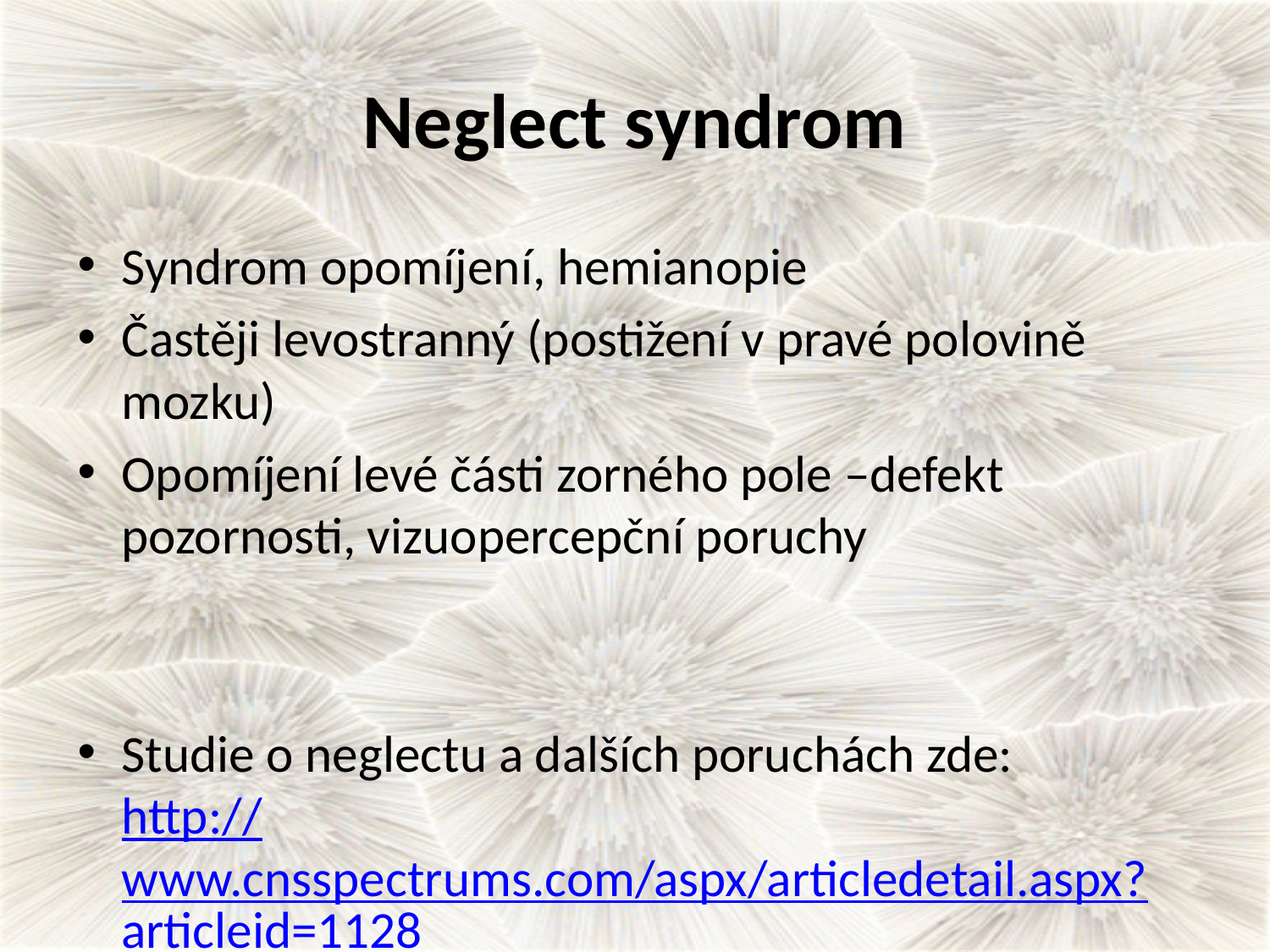

# Neglect syndrom
Syndrom opomíjení, hemianopie
Častěji levostranný (postižení v pravé polovině mozku)
Opomíjení levé části zorného pole –defekt pozornosti, vizuopercepční poruchy

Studie o neglectu a dalších poruchách zde: http://www.cnsspectrums.com/aspx/articledetail.aspx?articleid=1128